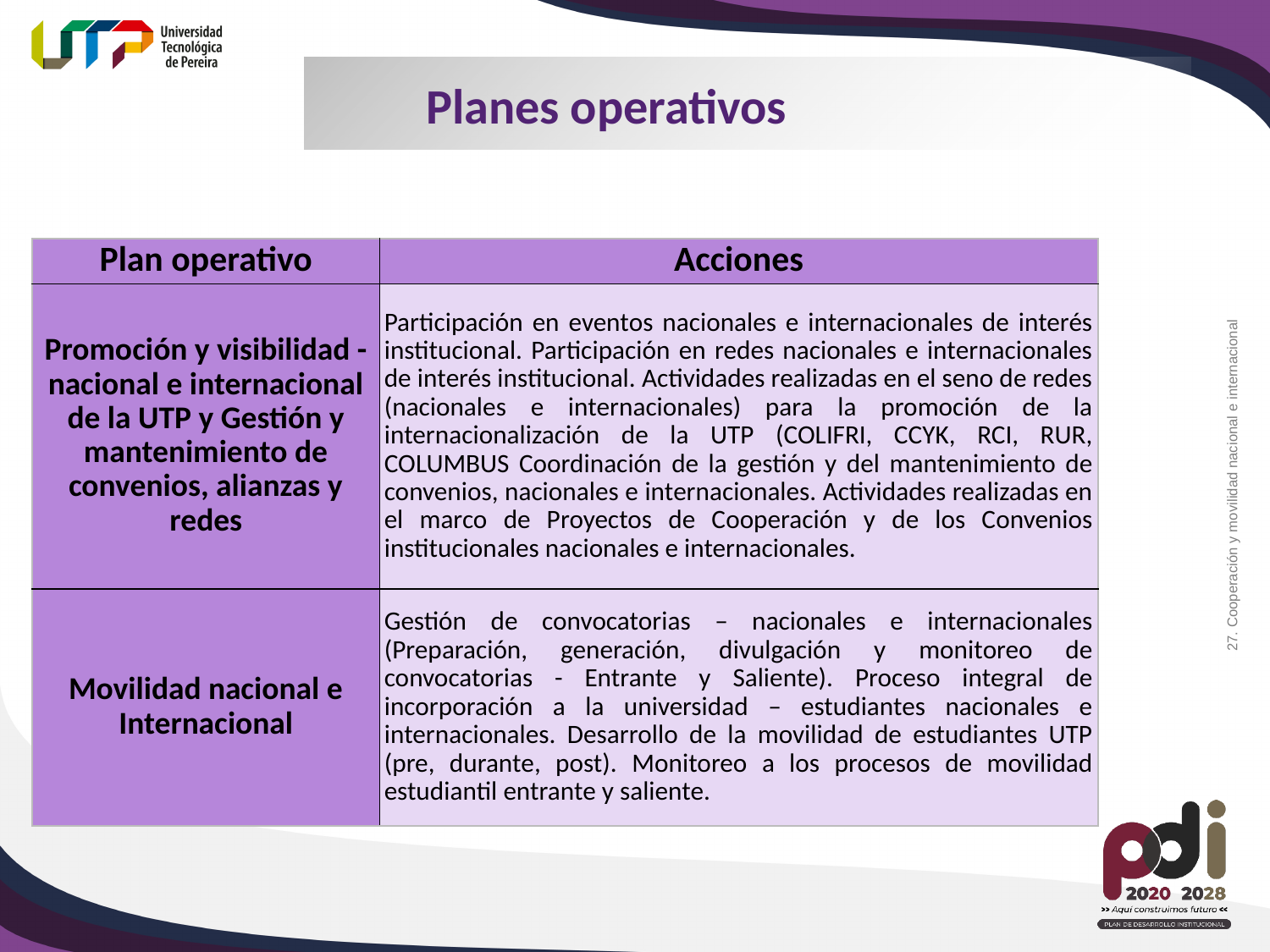

Planes operativos
| Plan operativo | Acciones |
| --- | --- |
| Promoción y visibilidad - nacional e internacional de la UTP y Gestión y mantenimiento de convenios, alianzas y redes | Participación en eventos nacionales e internacionales de interés institucional. Participación en redes nacionales e internacionales de interés institucional. Actividades realizadas en el seno de redes (nacionales e internacionales) para la promoción de la internacionalización de la UTP (COLIFRI, CCYK, RCI, RUR, COLUMBUS Coordinación de la gestión y del mantenimiento de convenios, nacionales e internacionales. Actividades realizadas en el marco de Proyectos de Cooperación y de los Convenios institucionales nacionales e internacionales. |
| Movilidad nacional e Internacional | Gestión de convocatorias – nacionales e internacionales (Preparación, generación, divulgación y monitoreo de convocatorias - Entrante y Saliente). Proceso integral de incorporación a la universidad – estudiantes nacionales e internacionales. Desarrollo de la movilidad de estudiantes UTP (pre, durante, post). Monitoreo a los procesos de movilidad estudiantil entrante y saliente. |
27. Cooperación y movilidad nacional e internacional